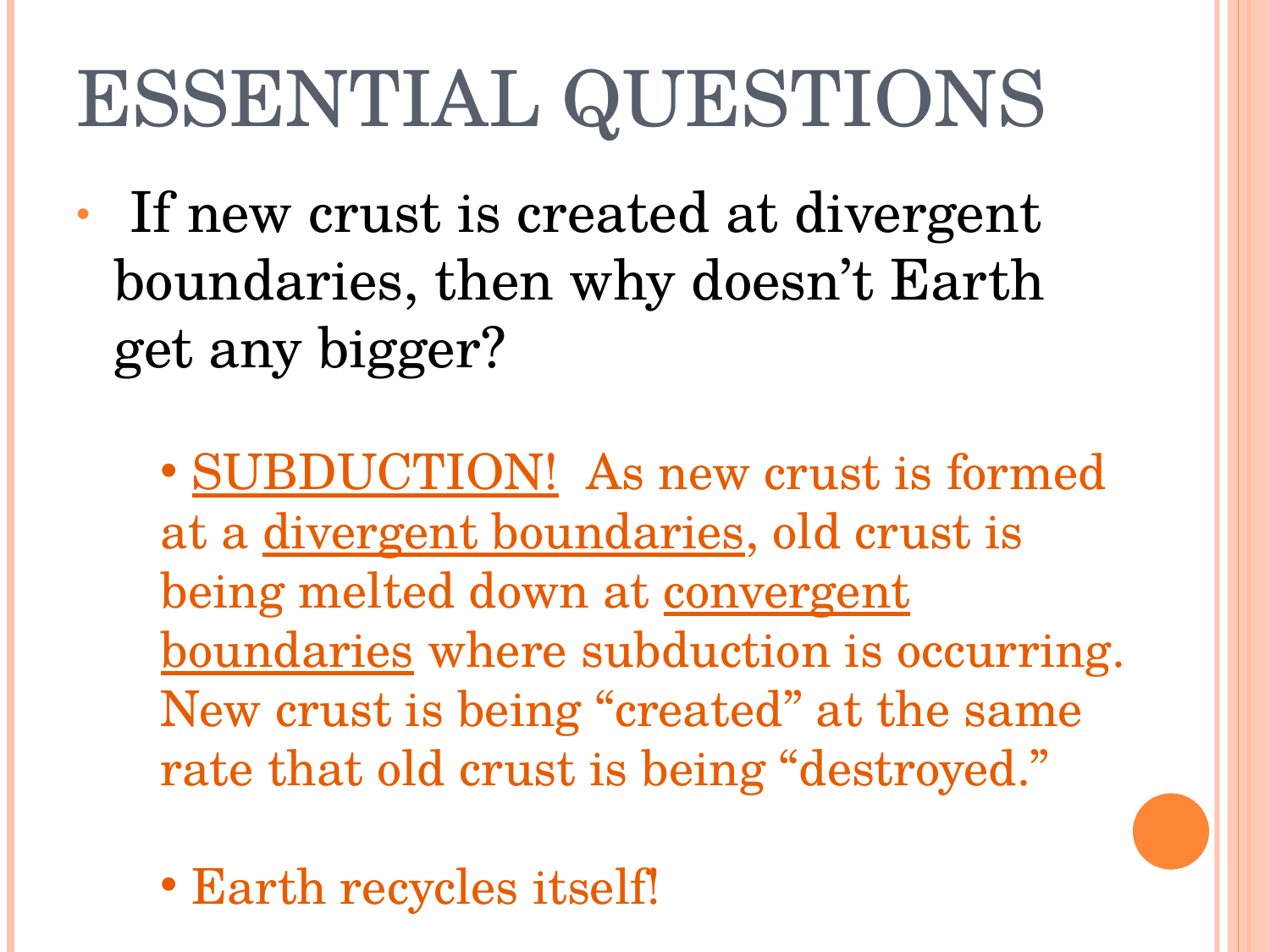

# ESSENTIAL QUESTIONS
 If new crust is created at divergent boundaries, then why doesn’t Earth get any bigger?
 SUBDUCTION!  As new crust is formed at a divergent boundaries, old crust is being melted down at convergent boundaries where subduction is occurring.  New crust is being “created” at the same rate that old crust is being “destroyed.”

 Earth recycles itself!